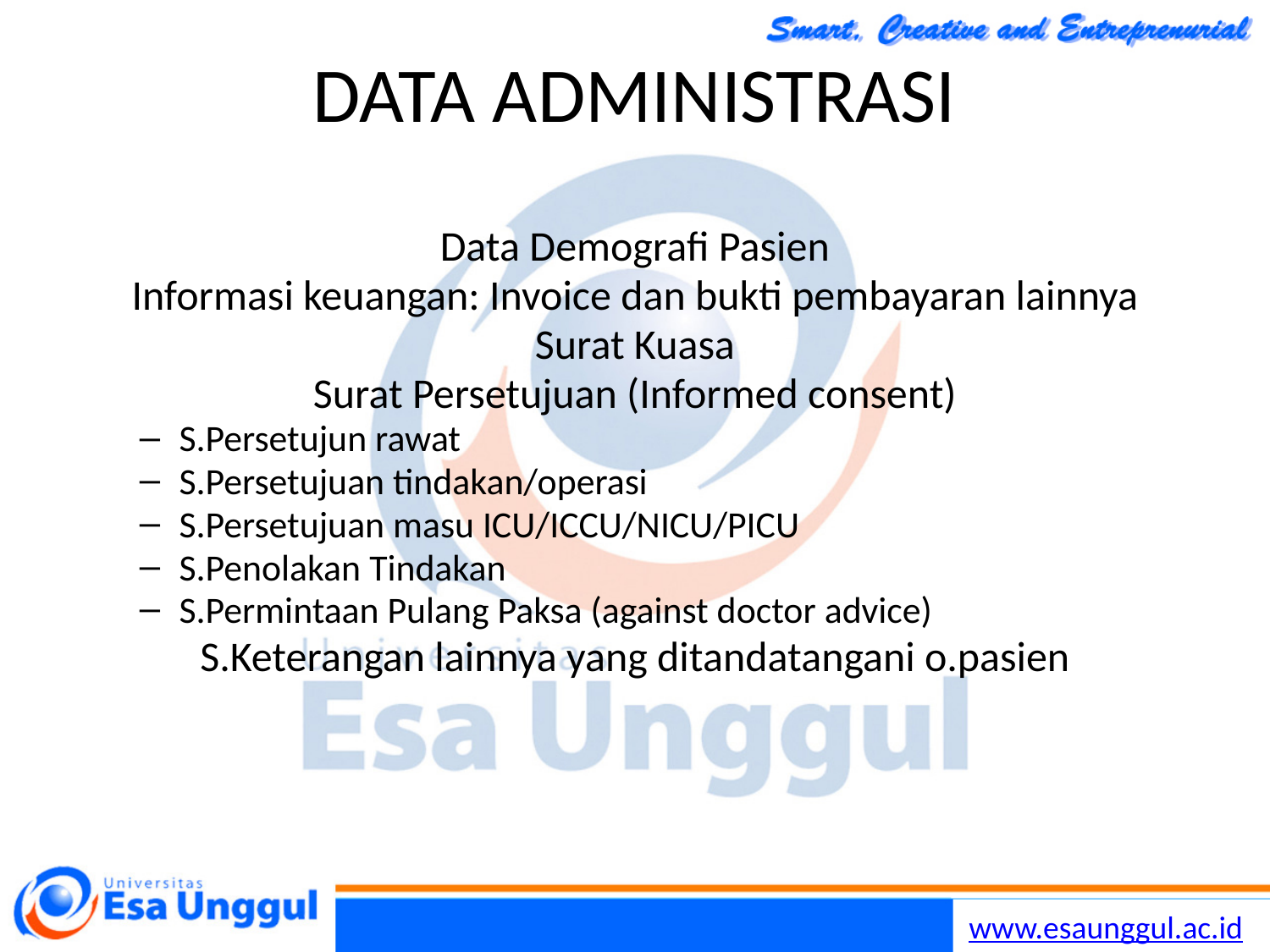

# DATA ADMINISTRASI
Data Demografi Pasien
Informasi keuangan: Invoice dan bukti pembayaran lainnya
Surat Kuasa
Surat Persetujuan (Informed consent)
S.Persetujun rawat
S.Persetujuan tindakan/operasi
S.Persetujuan masu ICU/ICCU/NICU/PICU
S.Penolakan Tindakan
S.Permintaan Pulang Paksa (against doctor advice)
S.Keterangan lainnya yang ditandatangani o.pasien